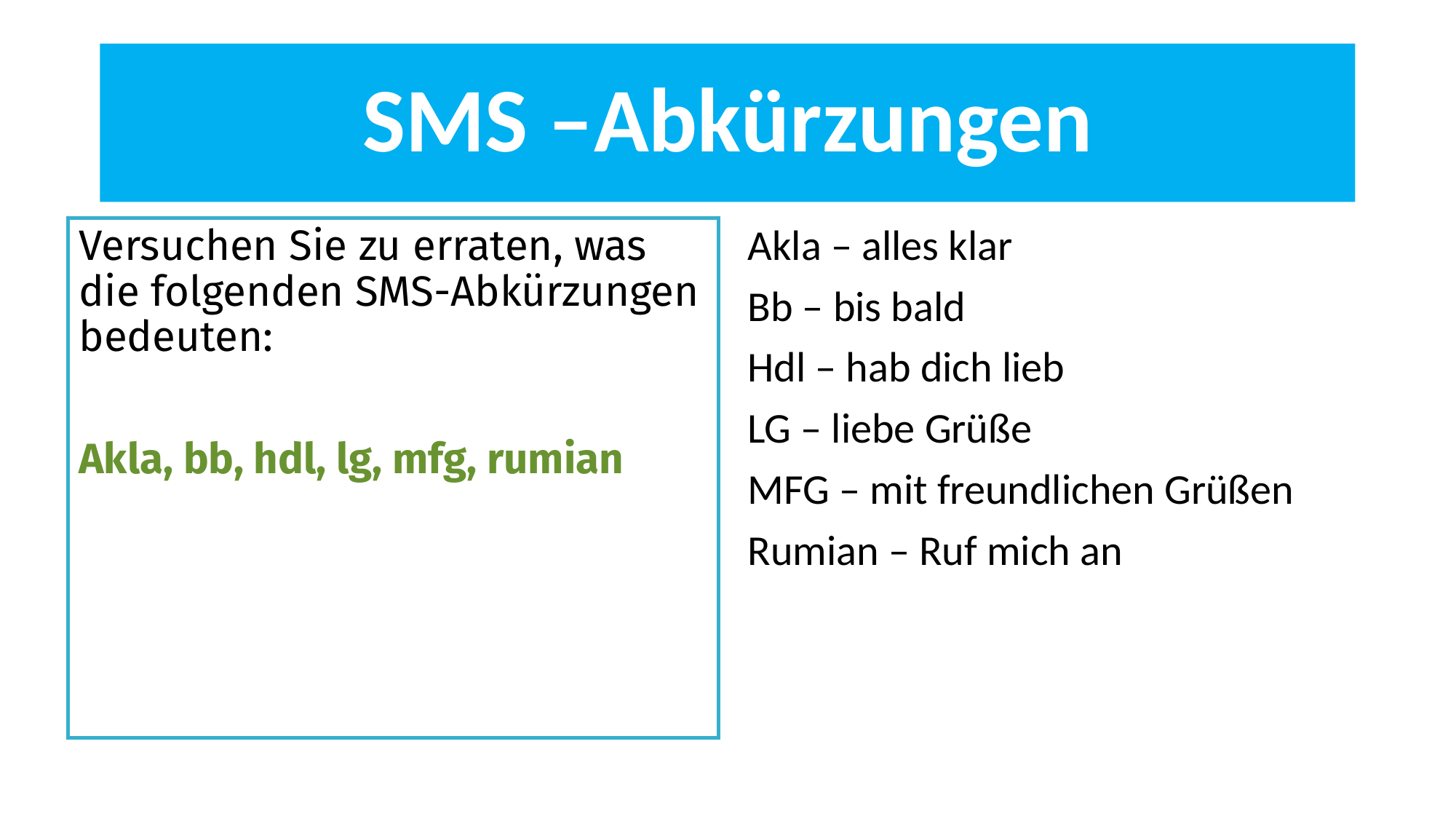

# SMS –Abkürzungen
Versuchen Sie zu erraten, was die folgenden SMS-Abkürzungen bedeuten:

Akla, bb, hdl, lg, mfg, rumian
Akla – alles klar
Bb – bis bald
Hdl – hab dich lieb
LG – liebe Grüße
MFG – mit freundlichen Grüßen
Rumian – Ruf mich an